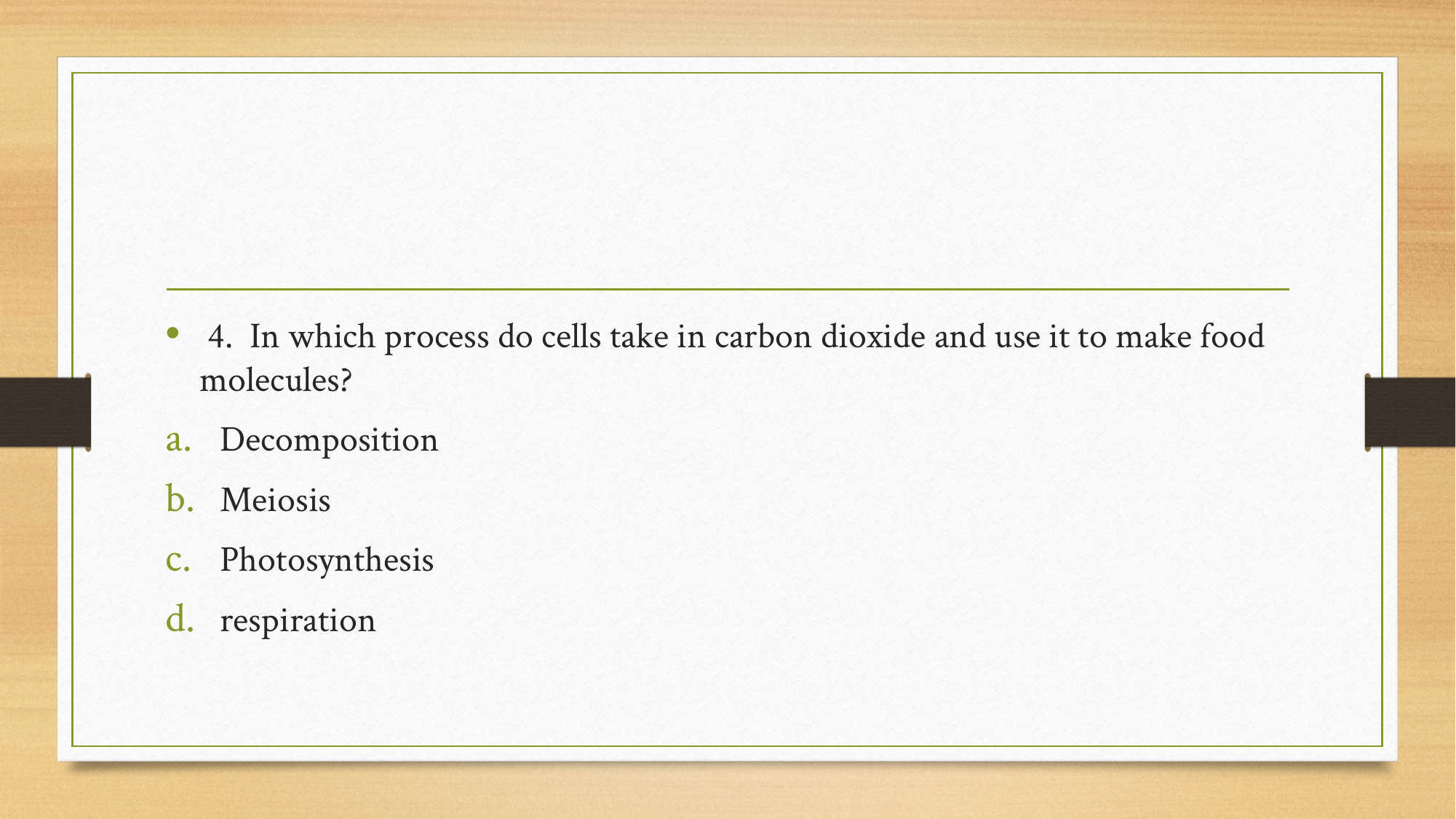

#
 4.  In which process do cells take in carbon dioxide and use it to make food molecules?
Decomposition
Meiosis
Photosynthesis
respiration